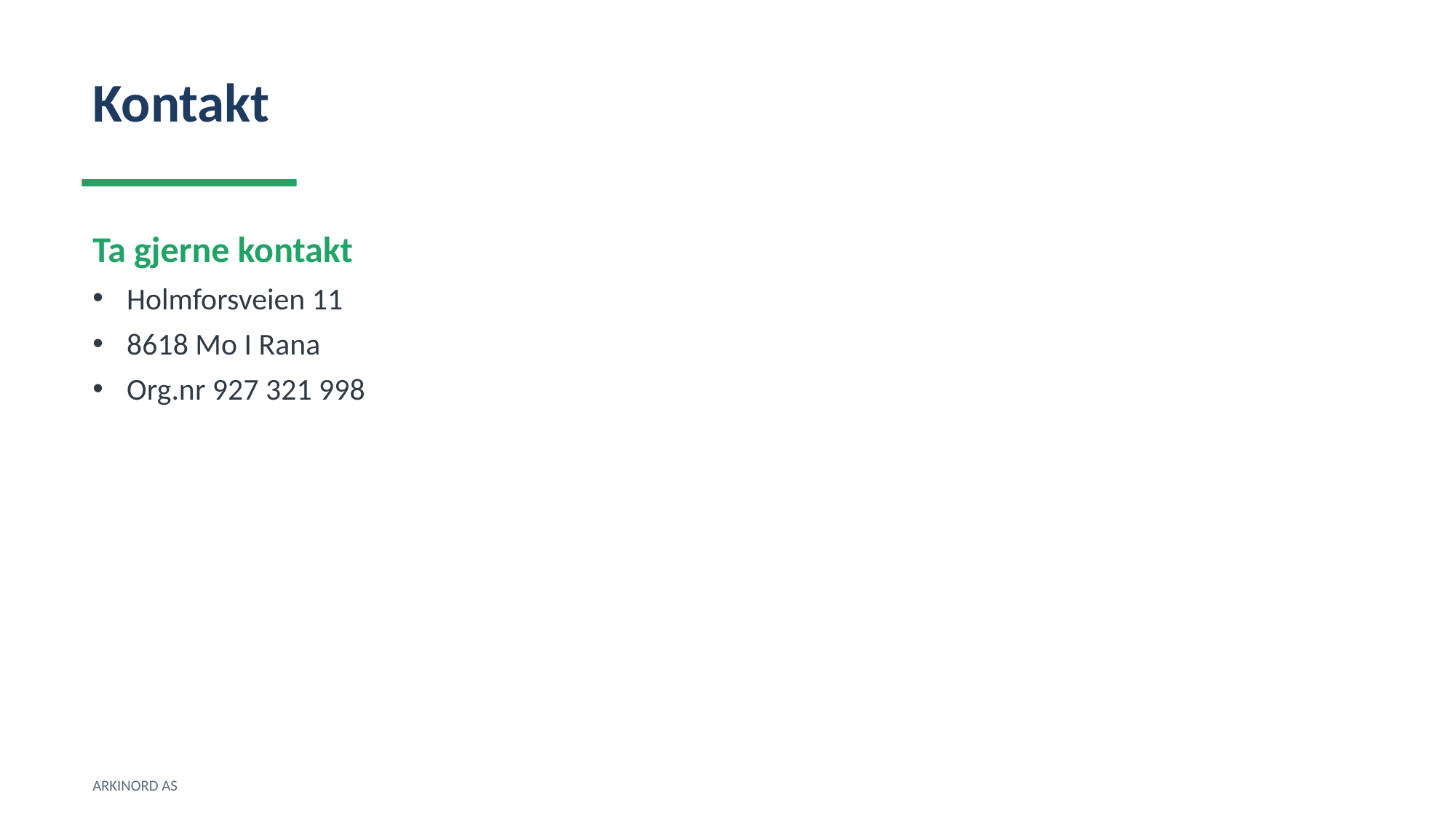

Kontakt

Ta gjerne kontakt
Holmforsveien 11
8618 Mo I Rana
Org.nr 927 321 998
ARKINORD AS